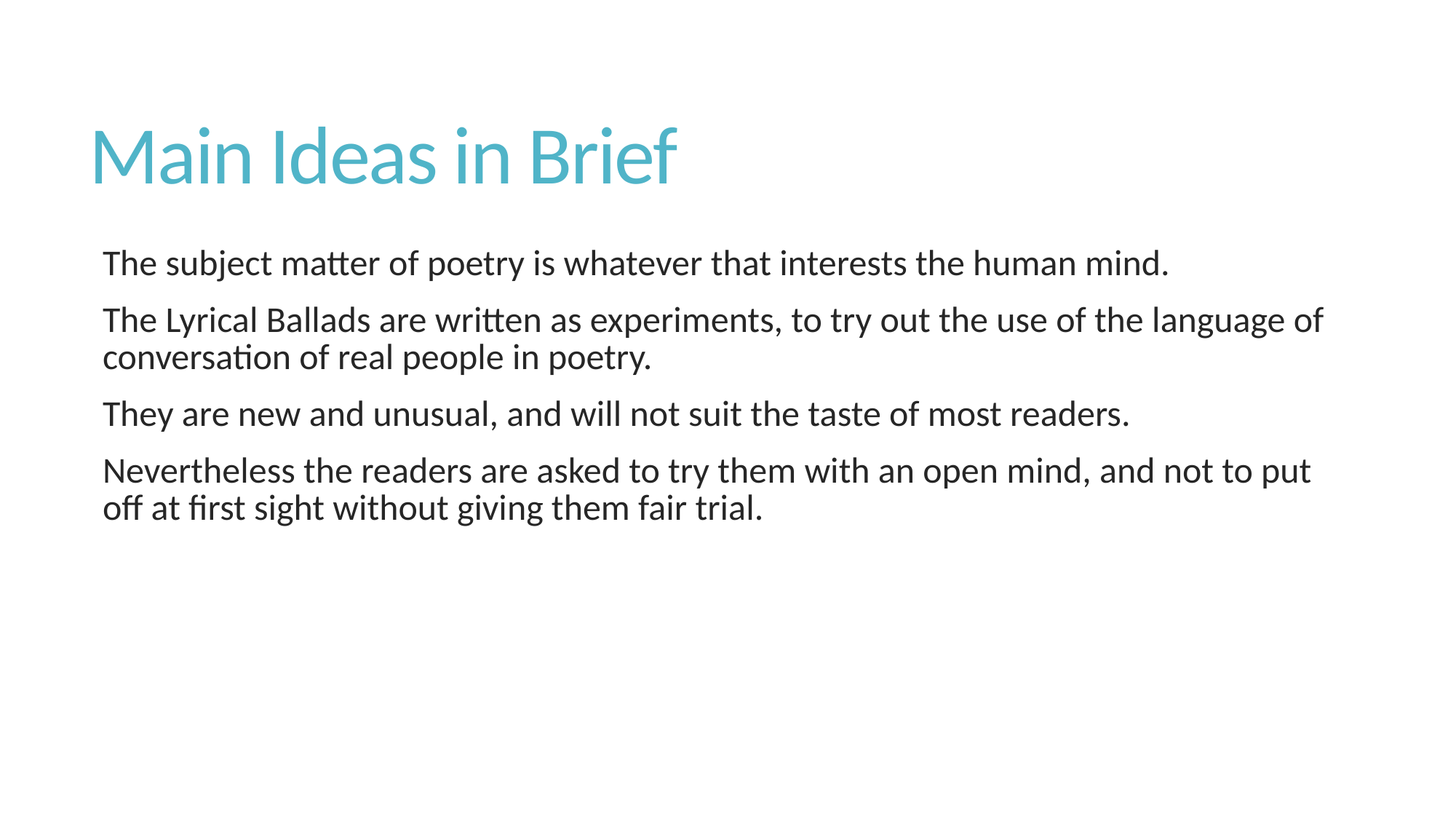

# Main Ideas in Brief
The subject matter of poetry is whatever that interests the human mind.
The Lyrical Ballads are written as experiments, to try out the use of the language of conversation of real people in poetry.
They are new and unusual, and will not suit the taste of most readers.
Nevertheless the readers are asked to try them with an open mind, and not to put off at first sight without giving them fair trial.